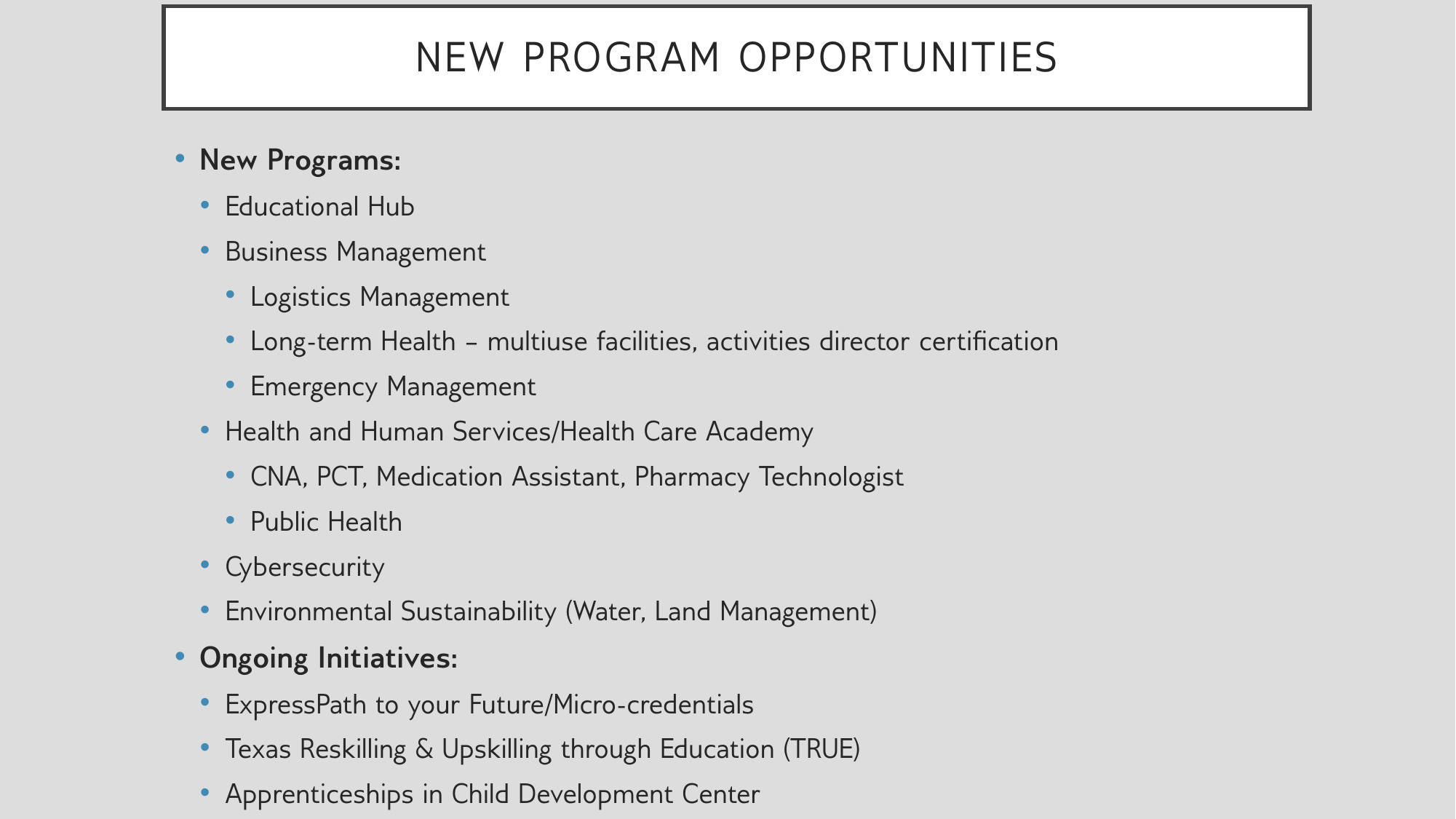

# New Program Opportunities
New Programs:
Educational Hub
Business Management
Logistics Management
Long-term Health – multiuse facilities, activities director certification
Emergency Management
Health and Human Services/Health Care Academy
CNA, PCT, Medication Assistant, Pharmacy Technologist
Public Health
Cybersecurity
Environmental Sustainability (Water, Land Management)
Ongoing Initiatives:
ExpressPath to your Future/Micro-credentials
Texas Reskilling & Upskilling through Education (TRUE)
Apprenticeships in Child Development Center